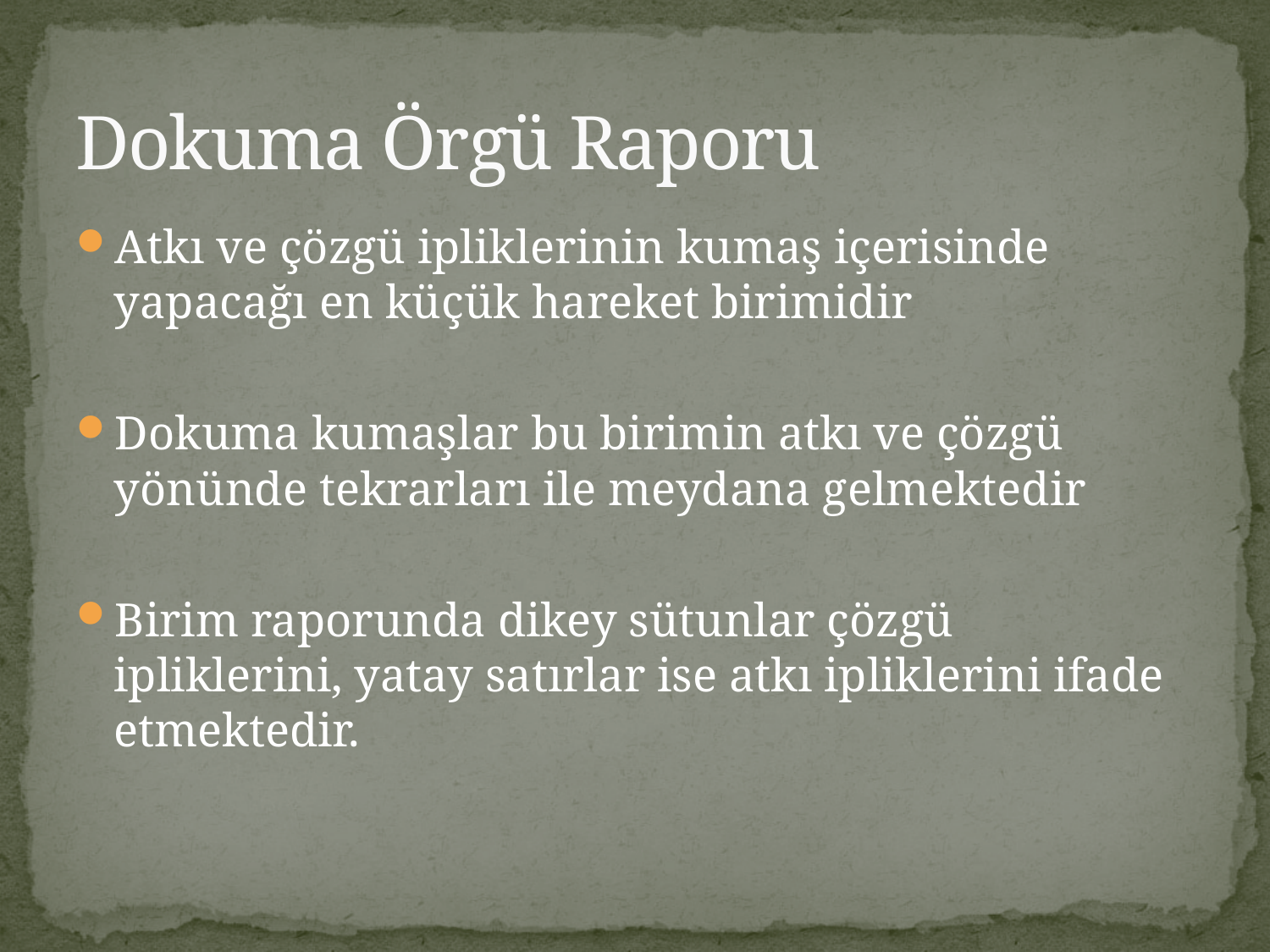

# Dokuma Örgü Raporu
Atkı ve çözgü ipliklerinin kumaş içerisinde yapacağı en küçük hareket birimidir

Dokuma kumaşlar bu birimin atkı ve çözgü yönünde tekrarları ile meydana gelmektedir

Birim raporunda dikey sütunlar çözgü ipliklerini, yatay satırlar ise atkı ipliklerini ifade etmektedir.